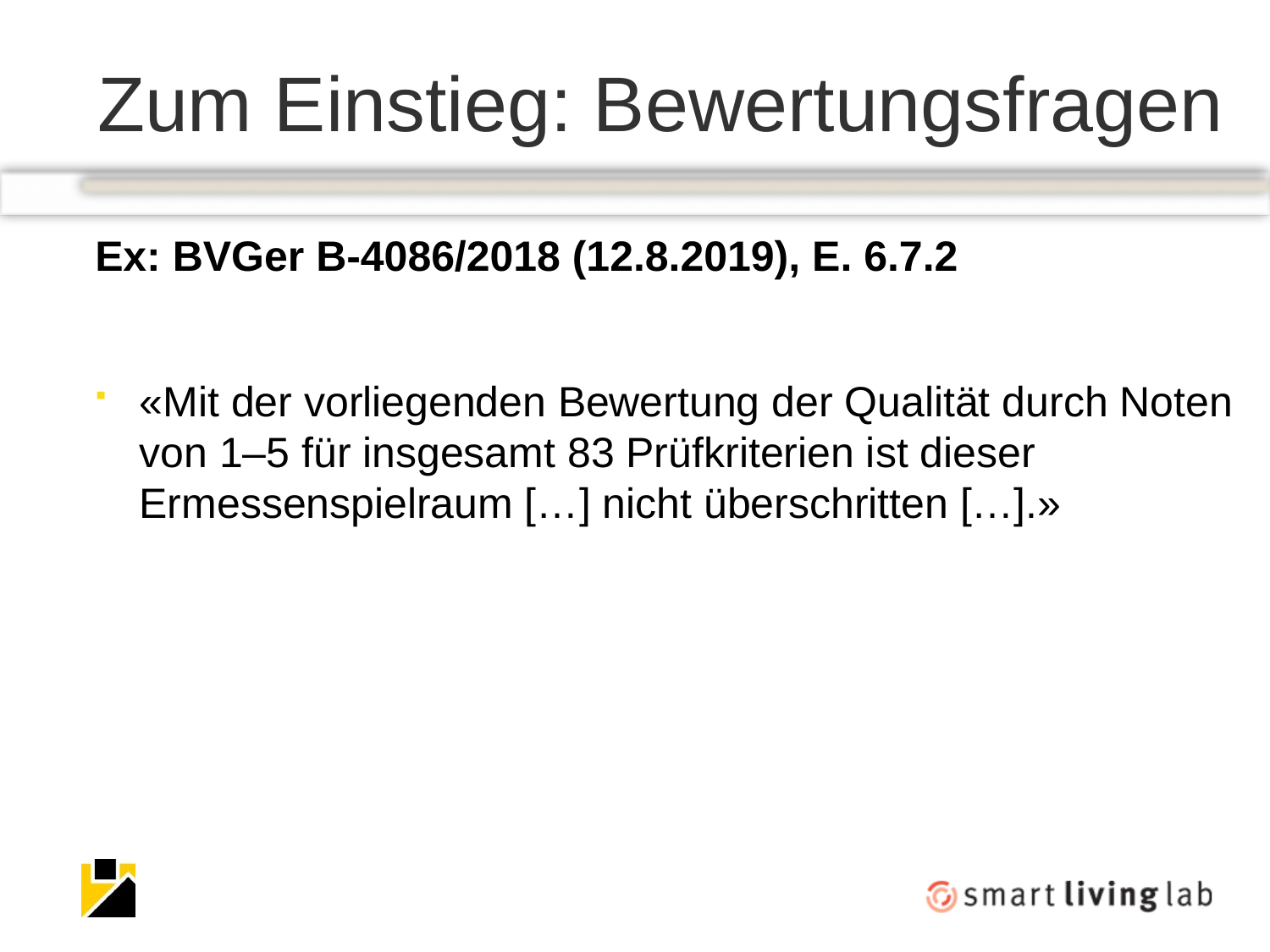

# Zum Einstieg: Bewertungsfragen
Ex: BVGer B-4086/2018 (12.8.2019), E. 6.7.2

«Mit der vorliegenden Bewertung der Qualität durch Noten von 1–5 für insgesamt 83 Prüfkriterien ist dieser Ermessenspielraum […] nicht überschritten […].»